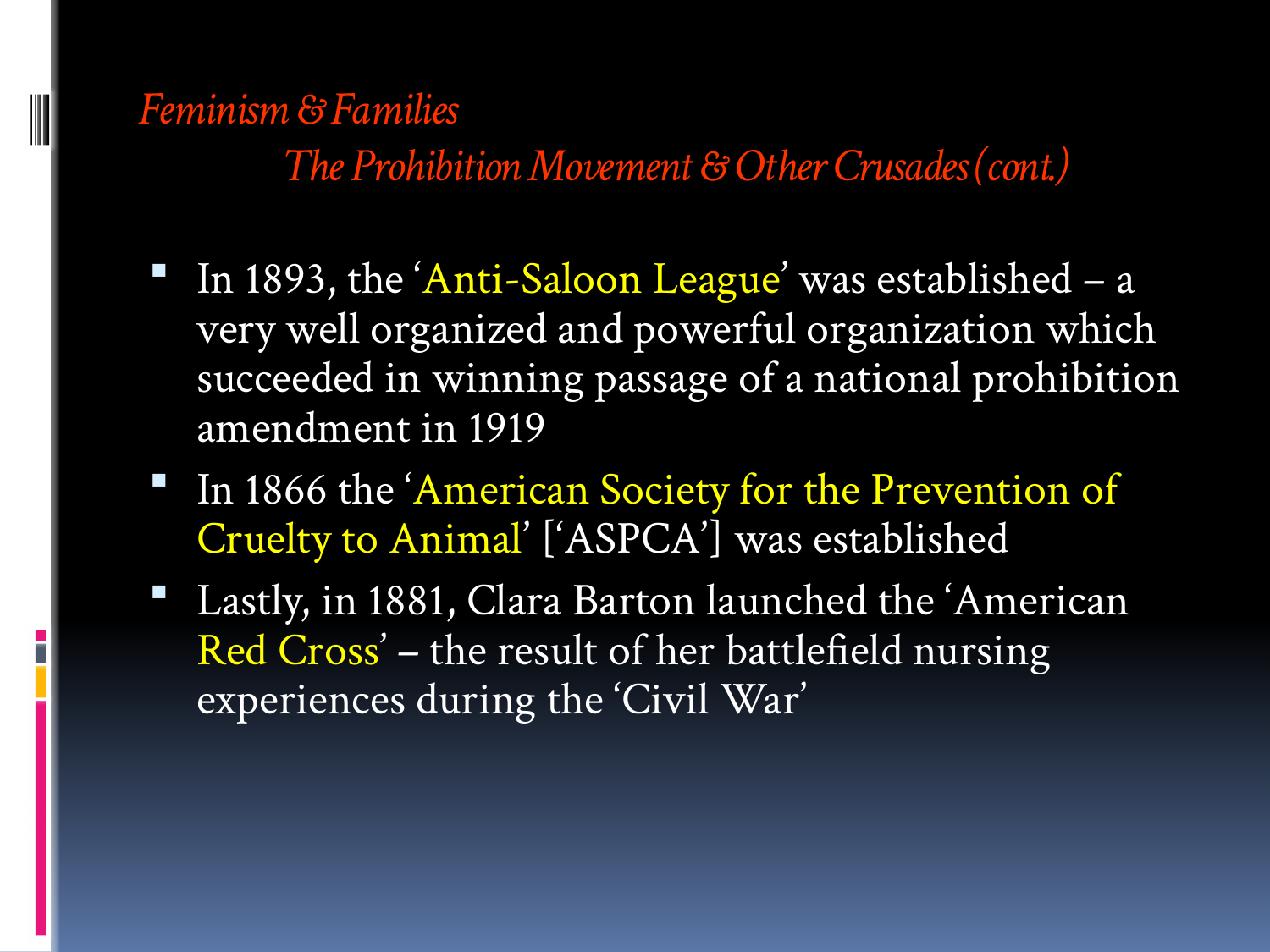

# Feminism & Families The Prohibition Movement & Other Crusades (cont.)
In 1893, the ‘Anti-Saloon League’ was established – a very well organized and powerful organization which succeeded in winning passage of a national prohibition amendment in 1919
In 1866 the ‘American Society for the Prevention of Cruelty to Animal’ [‘ASPCA’] was established
Lastly, in 1881, Clara Barton launched the ‘American Red Cross’ – the result of her battlefield nursing experiences during the ‘Civil War’